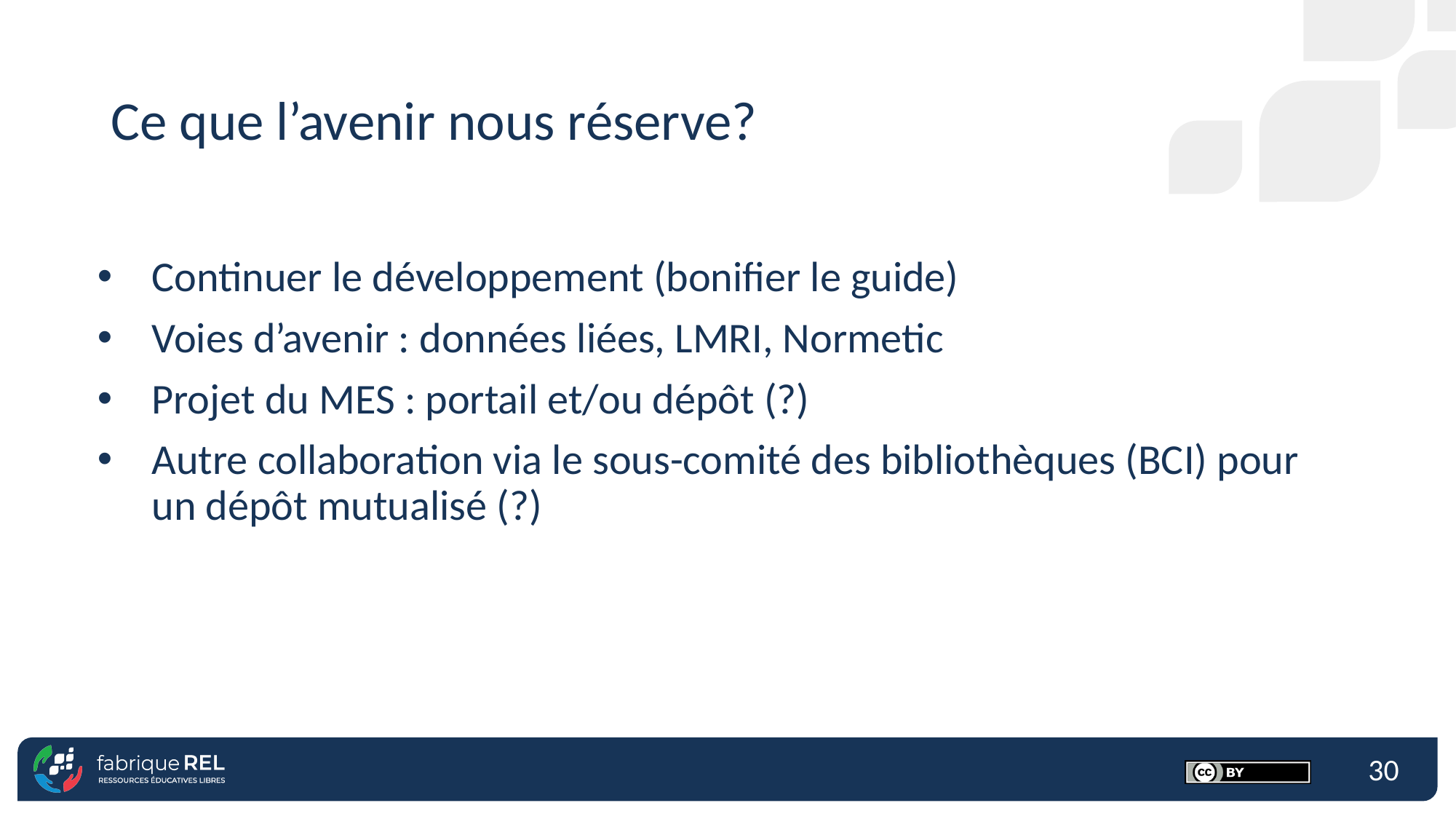

# Ce que l’avenir nous réserve?
Continuer le développement (bonifier le guide)
Voies d’avenir : données liées, LMRI, Normetic
Projet du MES : portail et/ou dépôt (?)
Autre collaboration via le sous-comité des bibliothèques (BCI) pour un dépôt mutualisé (?)
30